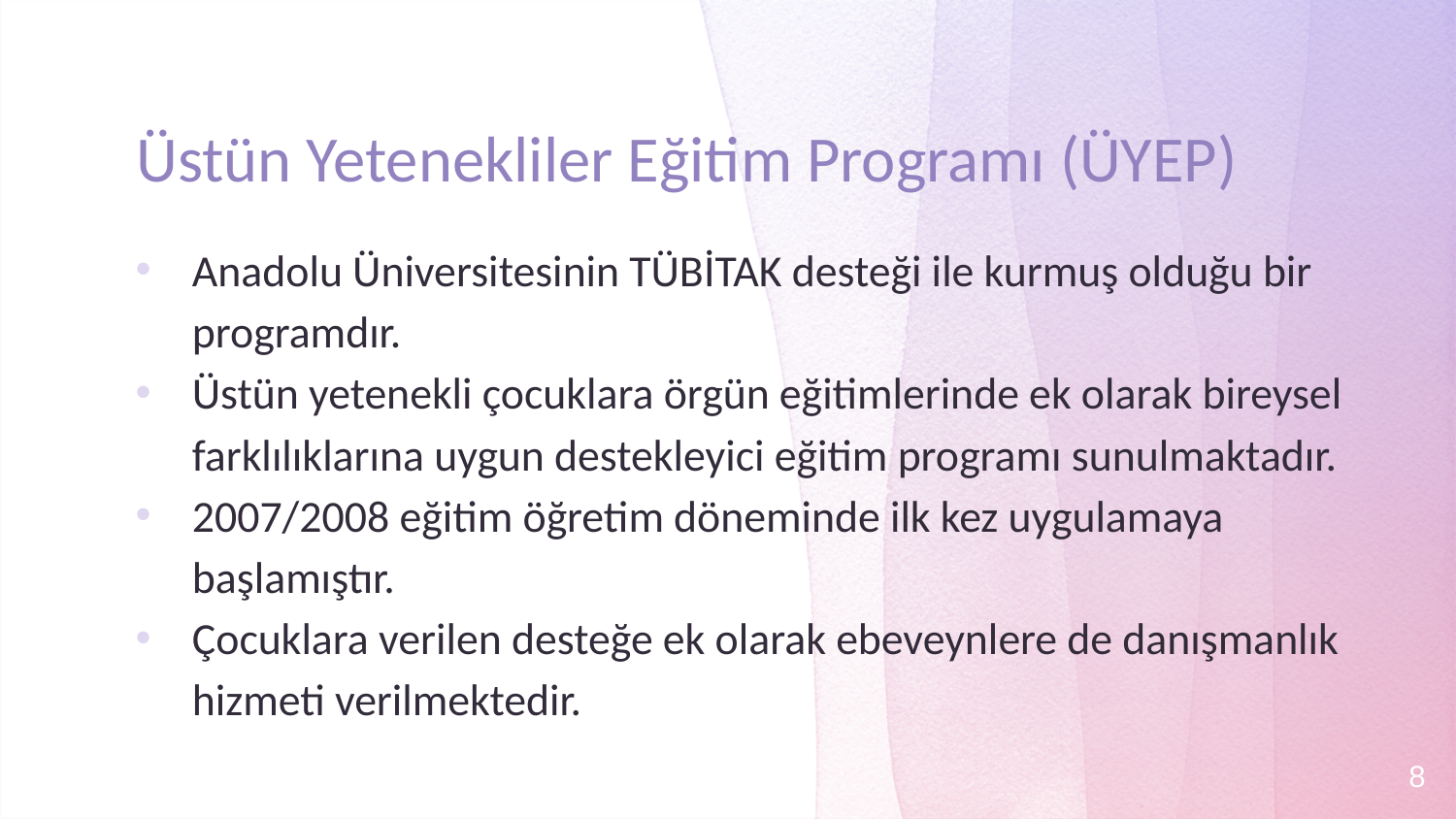

# Üstün Yetenekliler Eğitim Programı (ÜYEP)
Anadolu Üniversitesinin TÜBİTAK desteği ile kurmuş olduğu bir programdır.
Üstün yetenekli çocuklara örgün eğitimlerinde ek olarak bireysel farklılıklarına uygun destekleyici eğitim programı sunulmaktadır.
2007/2008 eğitim öğretim döneminde ilk kez uygulamaya başlamıştır.
Çocuklara verilen desteğe ek olarak ebeveynlere de danışmanlık hizmeti verilmektedir.
8